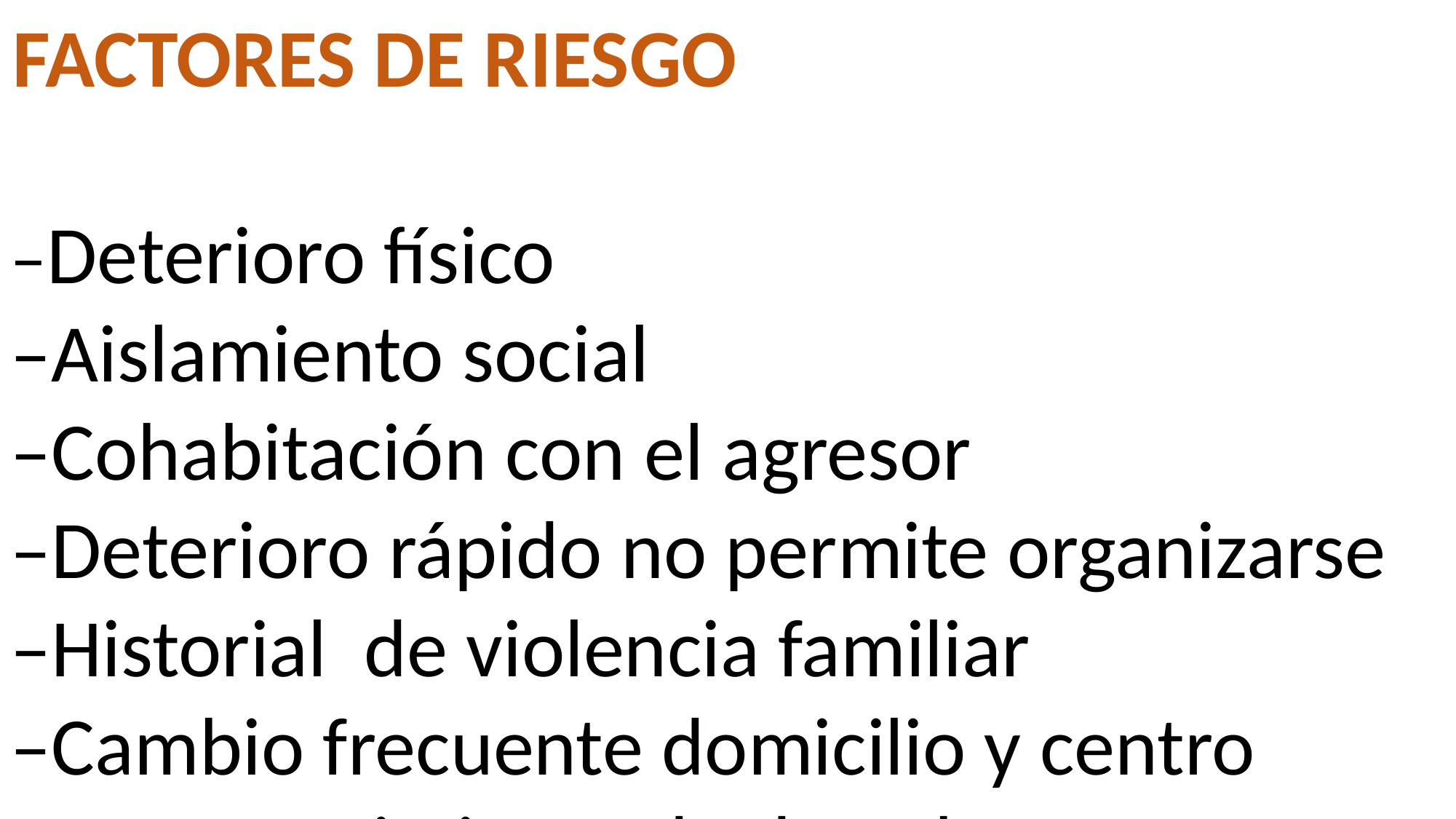

FACTORES DE RIESGO
–Deterioro físico
–Aislamiento social
–Cohabitación con el agresor
–Deterioro rápido no permite organizarse
–Historial  de violencia familiar
–Cambio frecuente domicilio y centro
–Desconocimiento de derechos